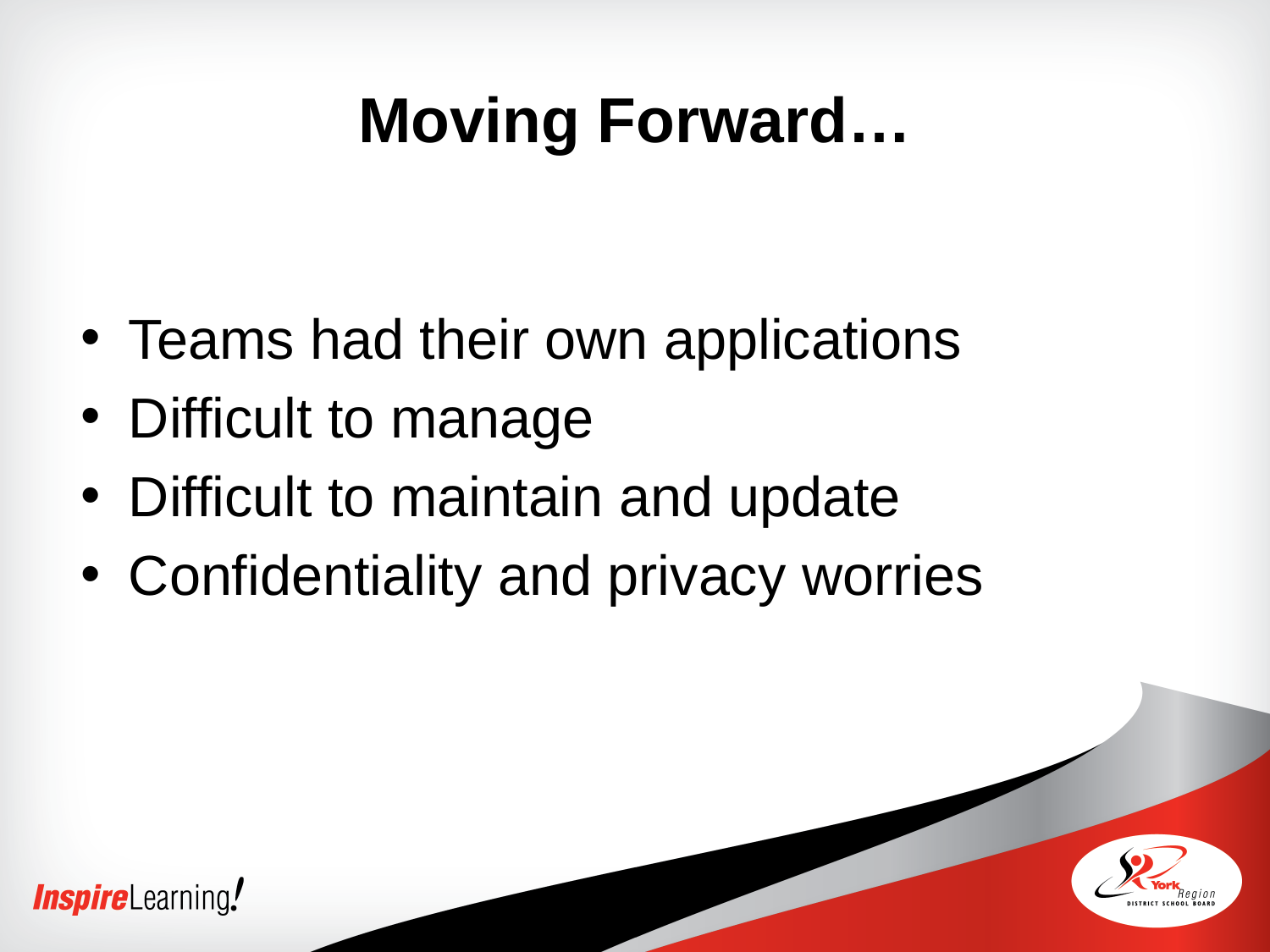

# Moving Forward…
Teams had their own applications
Difficult to manage
Difficult to maintain and update
Confidentiality and privacy worries